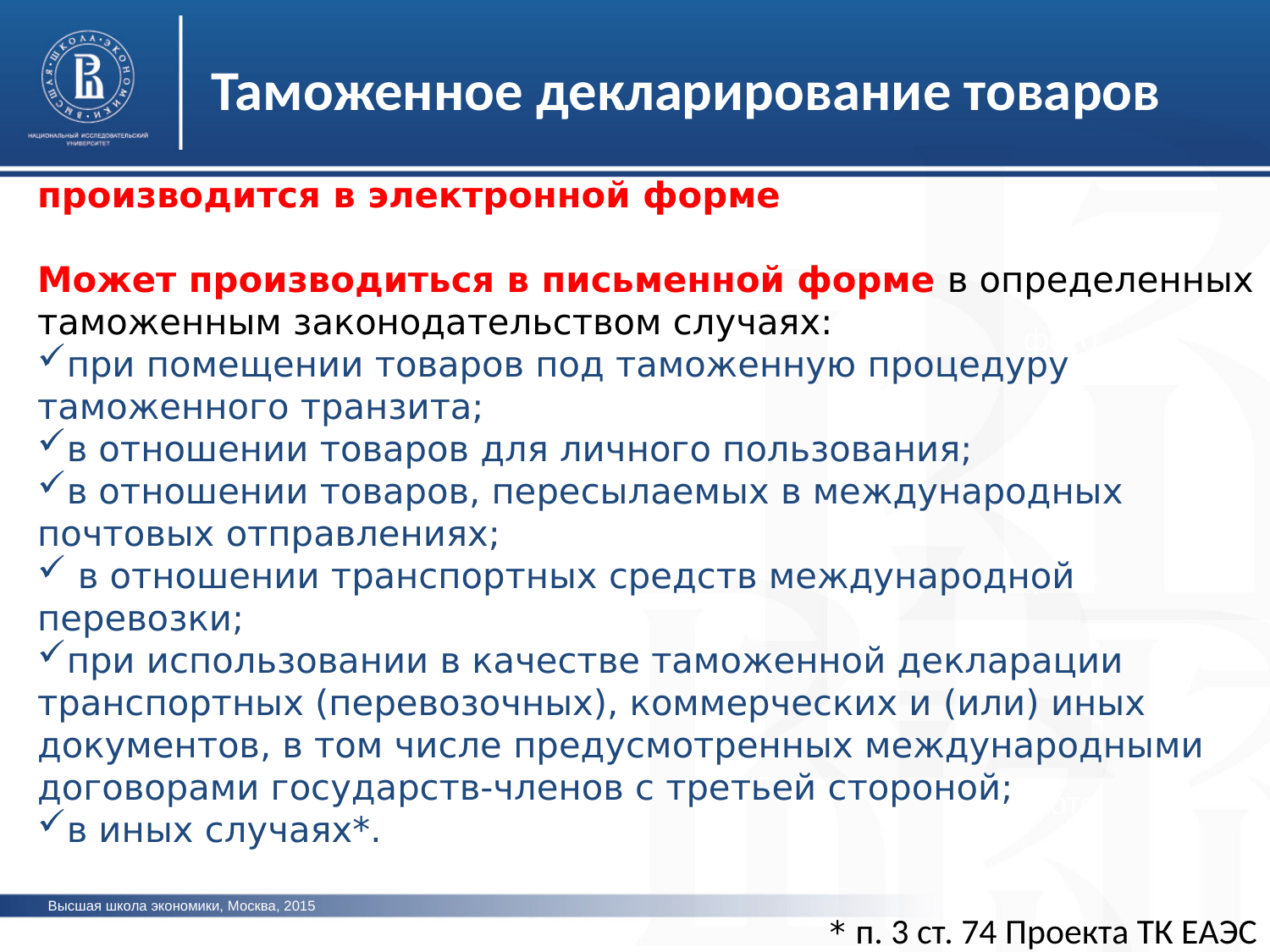

Таможенное декларирование товаров
производится в электронной форме

Может производиться в письменной форме в определенных таможенным законодательством случаях:
при помещении товаров под таможенную процедуру таможенного транзита;
в отношении товаров для личного пользования;
в отношении товаров, пересылаемых в международных почтовых отправлениях;
 в отношении транспортных средств международной перевозки;
при использовании в качестве таможенной декларации транспортных (перевозочных), коммерческих и (или) иных документов, в том числе предусмотренных международными договорами государств-членов с третьей стороной;
в иных случаях*.

* п. 3 ст. 74 Проекта ТК ЕАЭС

фото
фото
фото
Высшая школа экономики, Москва, 2015